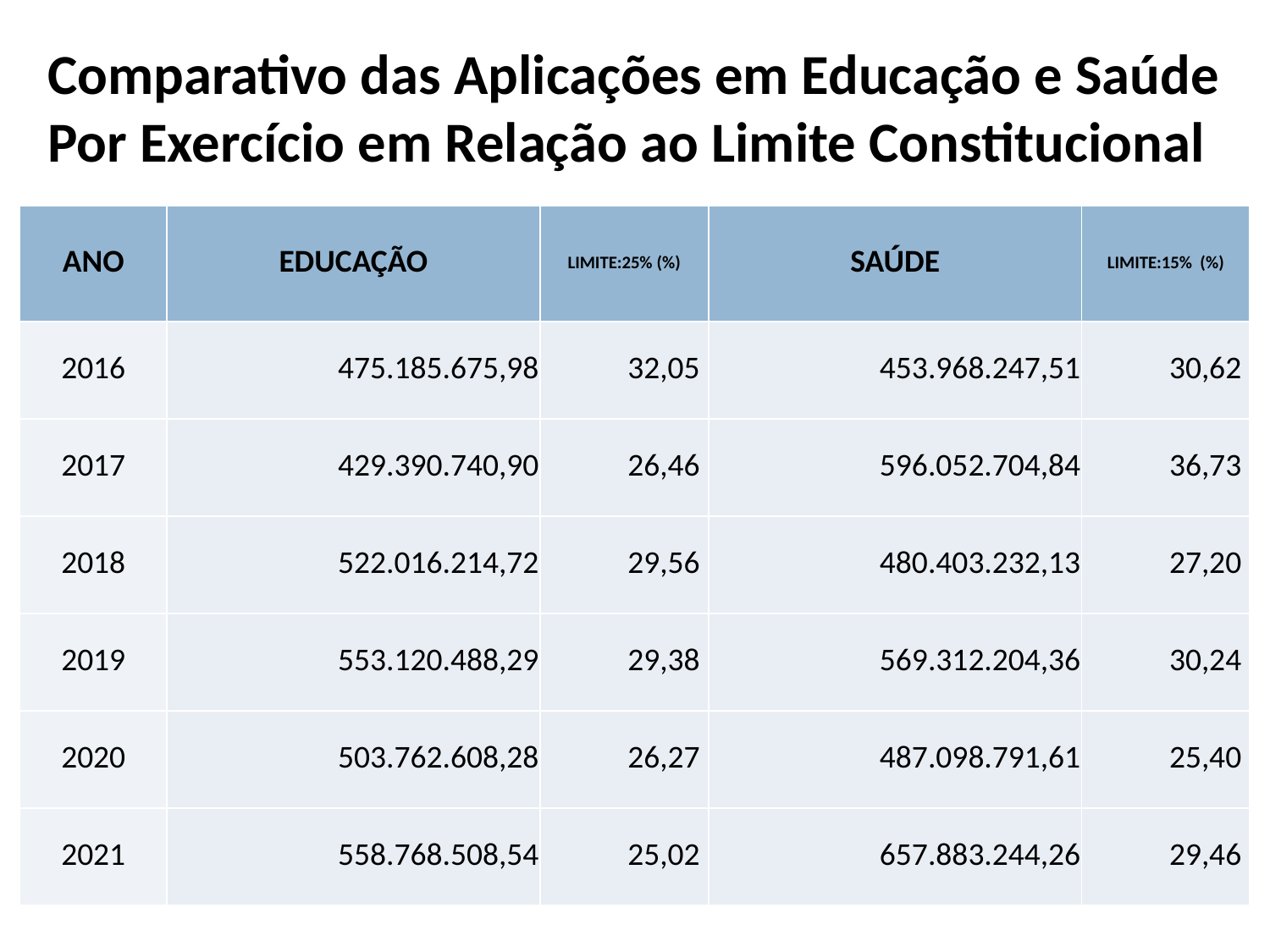

# Comparativo das Aplicações em Educação e Saúde Por Exercício em Relação ao Limite Constitucional
| ANO | EDUCAÇÃO | LIMITE:25% (%) | SAÚDE | LIMITE:15% (%) |
| --- | --- | --- | --- | --- |
| 2016 | 475.185.675,98 | 32,05 | 453.968.247,51 | 30,62 |
| 2017 | 429.390.740,90 | 26,46 | 596.052.704,84 | 36,73 |
| 2018 | 522.016.214,72 | 29,56 | 480.403.232,13 | 27,20 |
| 2019 | 553.120.488,29 | 29,38 | 569.312.204,36 | 30,24 |
| 2020 | 503.762.608,28 | 26,27 | 487.098.791,61 | 25,40 |
| 2021 | 558.768.508,54 | 25,02 | 657.883.244,26 | 29,46 |